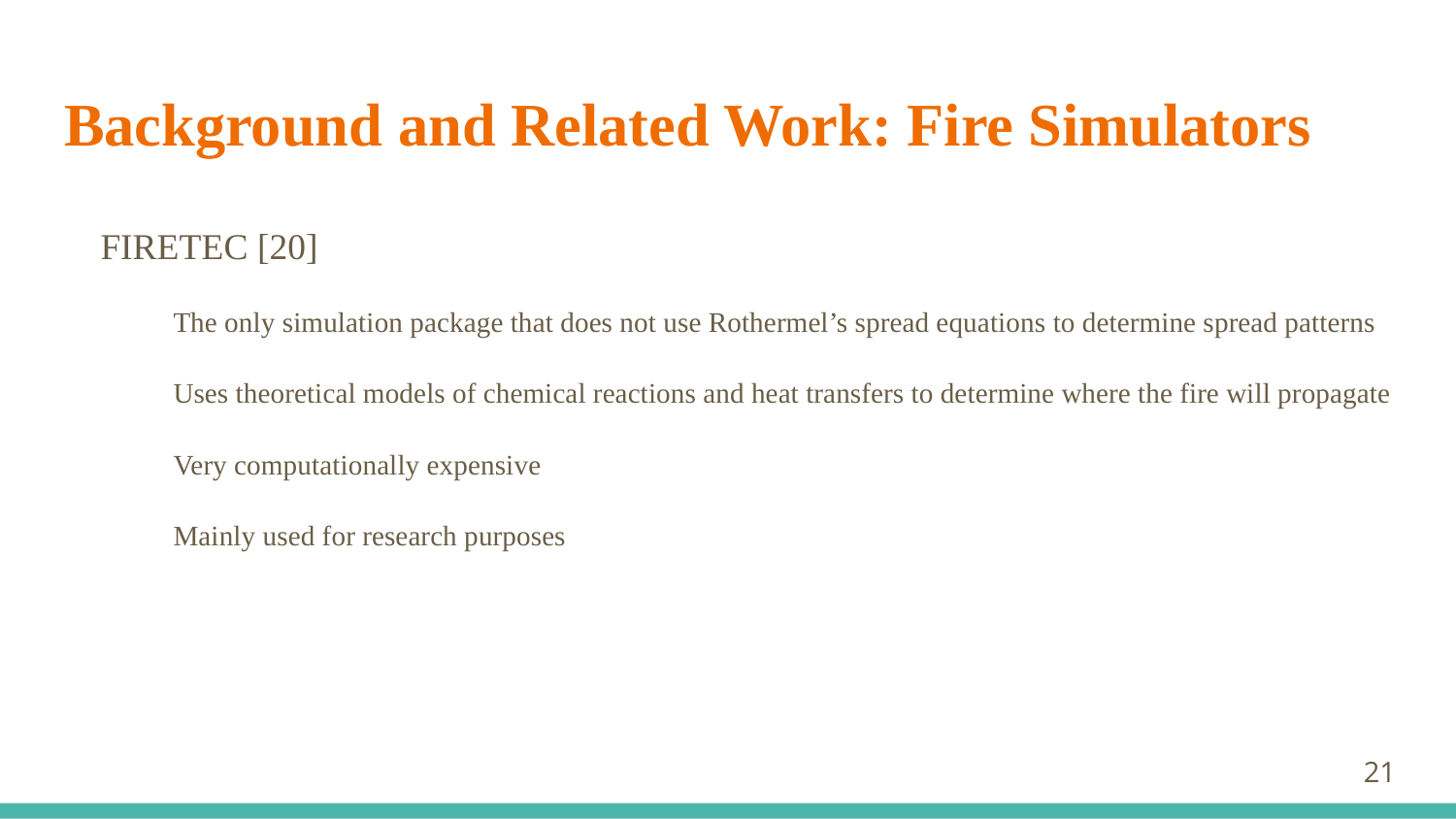

# Background and Related Work: Fire Simulators

FIRETEC [20]
The only simulation package that does not use Rothermel’s spread equations to determine spread patterns
Uses theoretical models of chemical reactions and heat transfers to determine where the fire will propagate
Very computationally expensive
Mainly used for research purposes
21